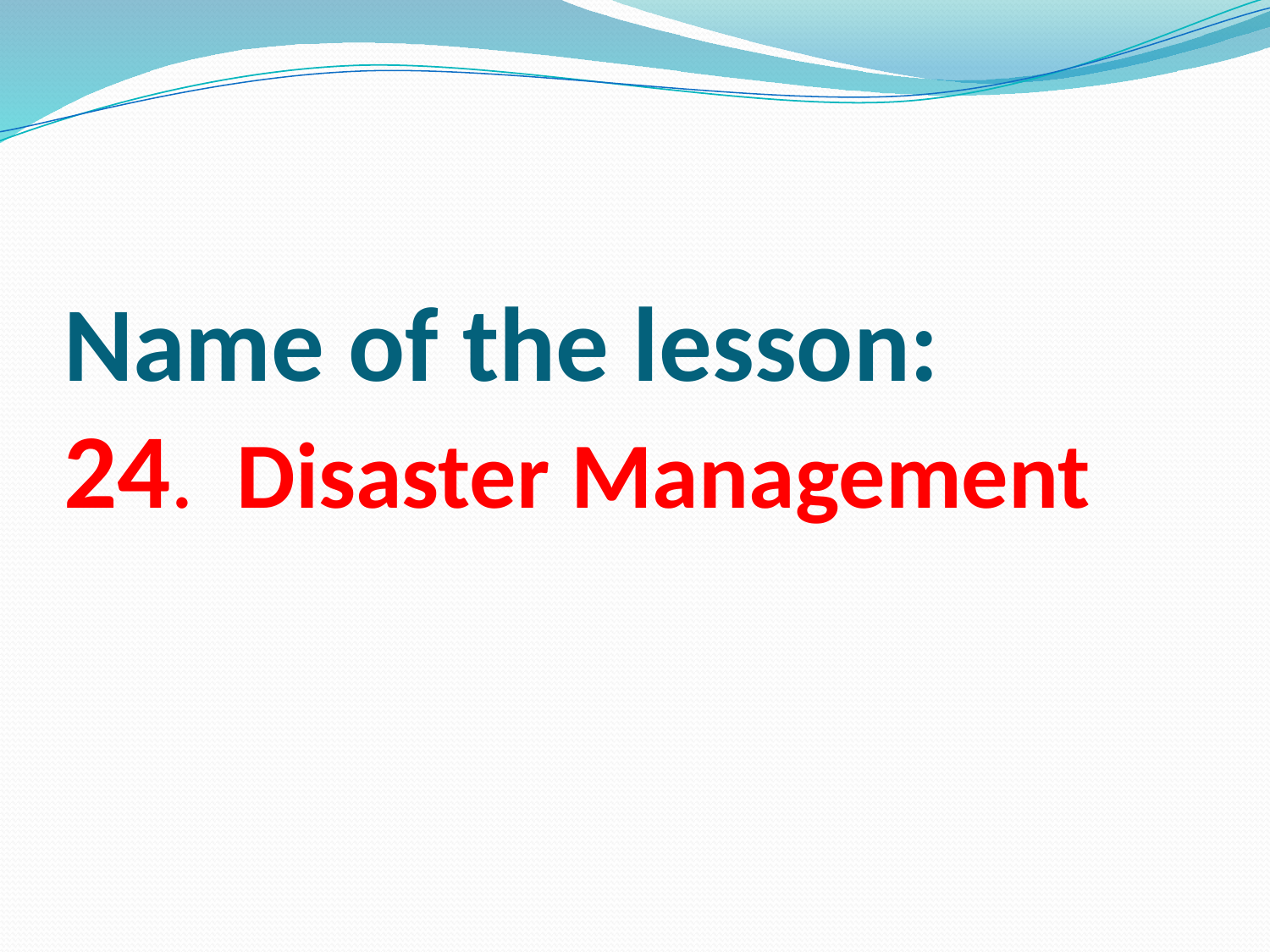

# Name of the lesson: 24.  Disaster Management